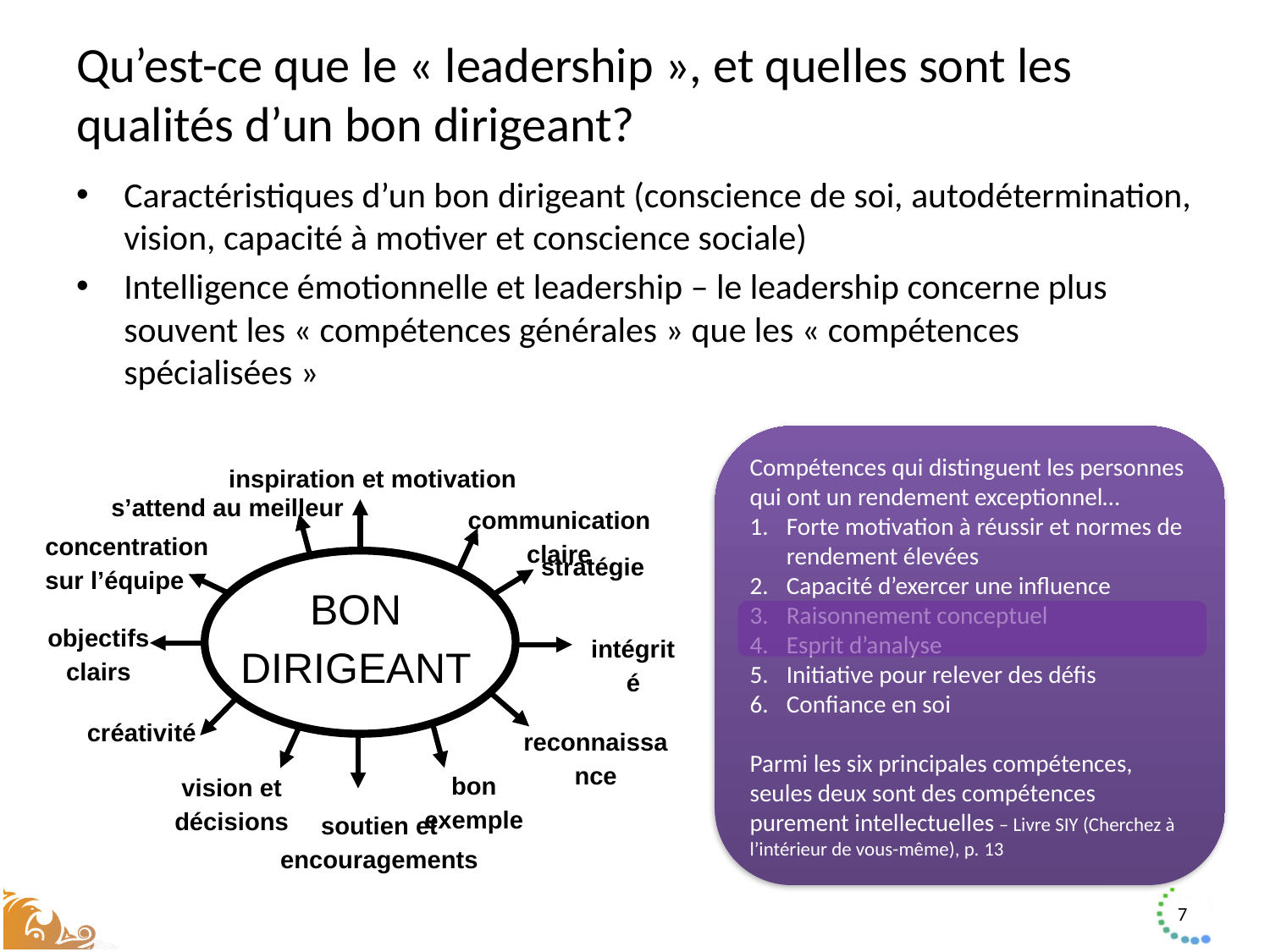

# Qu’est-ce que le « leadership », et quelles sont les qualités d’un bon dirigeant?
Caractéristiques d’un bon dirigeant (conscience de soi, autodétermination, vision, capacité à motiver et conscience sociale)
Intelligence émotionnelle et leadership – le leadership concerne plus souvent les « compétences générales » que les « compétences spécialisées »

Compétences qui distinguent les personnes qui ont un rendement exceptionnel…
Forte motivation à réussir et normes de rendement élevées
Capacité d’exercer une influence
Raisonnement conceptuel
Esprit d’analyse
Initiative pour relever des défis
Confiance en soi

Parmi les six principales compétences, seules deux sont des compétences purement intellectuelles – Livre SIY (Cherchez à l’intérieur de vous-même), p. 13

inspiration et motivation
s’attend au meilleur
communication claire
concentration sur l’équipe
stratégie

BON DIRIGEANT
objectifs clairs
intégrité
créativité
reconnaissance
bon exemple
vision et décisions
soutien et encouragements